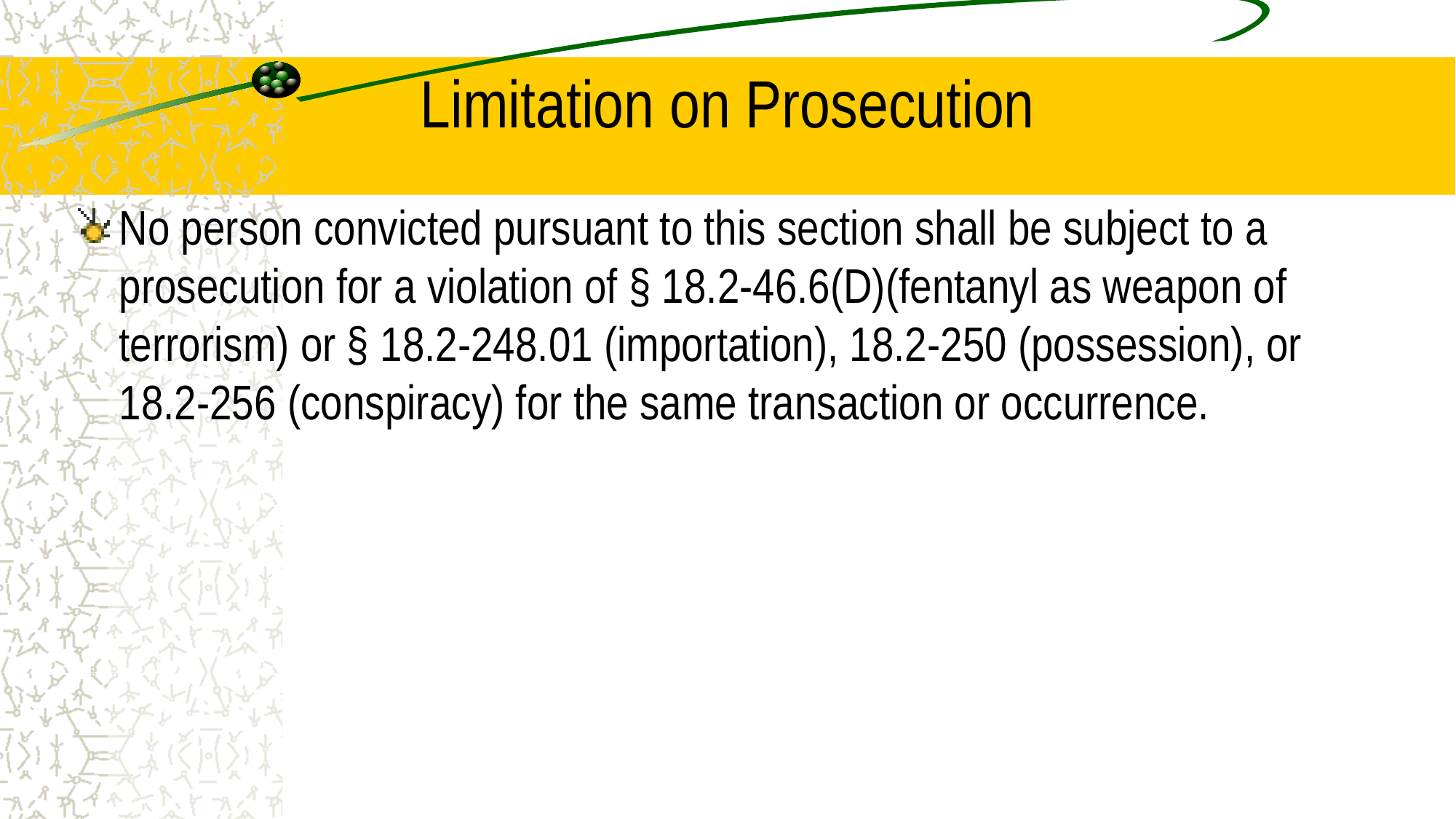

# Limitation on Prosecution
No person convicted pursuant to this section shall be subject to a prosecution for a violation of § 18.2-46.6(D)(fentanyl as weapon of terrorism) or § 18.2-248.01 (importation), 18.2-250 (possession), or 18.2-256 (conspiracy) for the same transaction or occurrence.